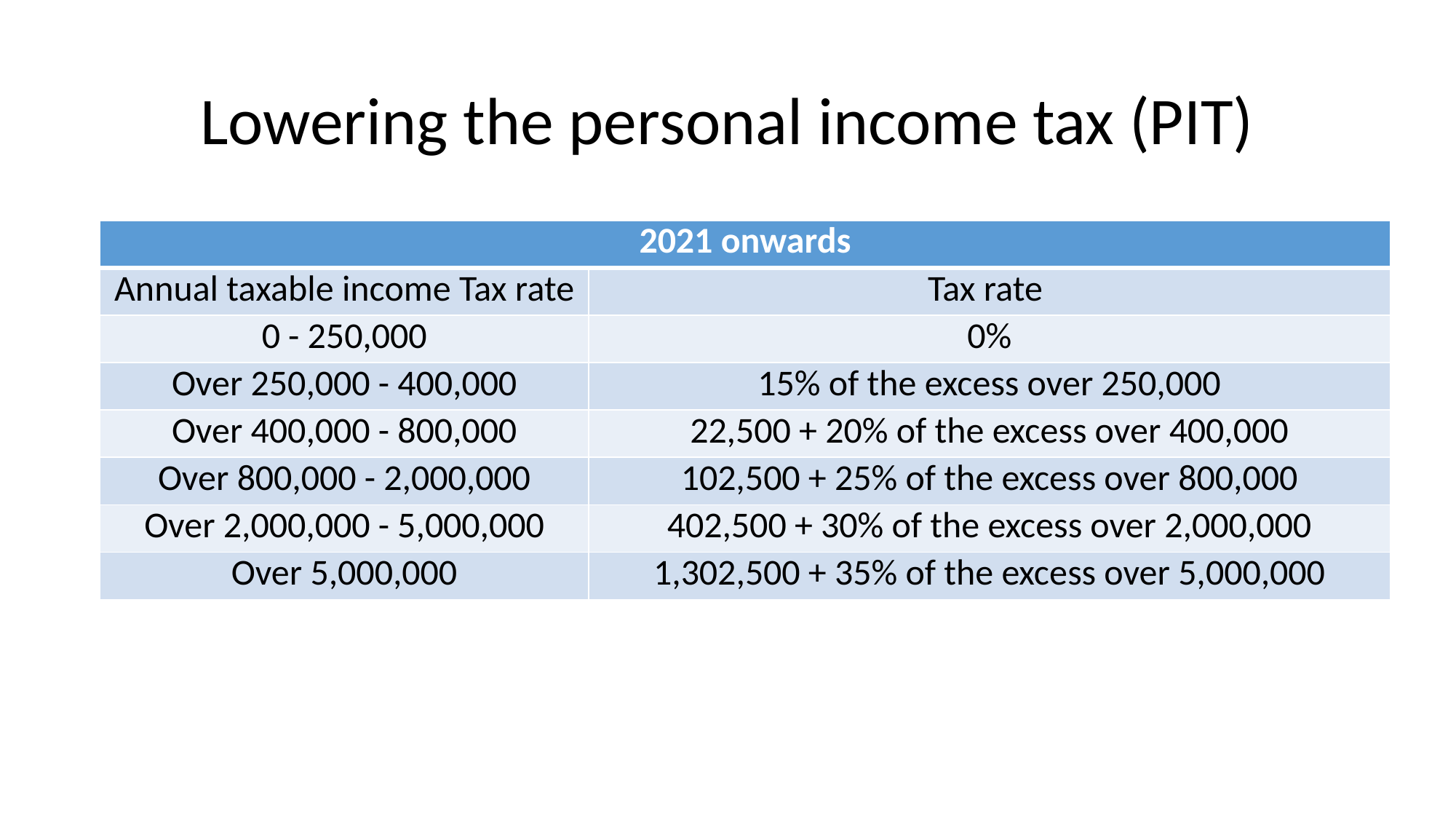

# Lowering the personal income tax (PIT)
| 2021 onwards |  |
| --- | --- |
| Annual taxable income Tax rate | Tax rate |
| 0 - 250,000 | 0% |
| Over 250,000 - 400,000 | 15% of the excess over 250,000 |
| Over 400,000 - 800,000 | 22,500 + 20% of the excess over 400,000 |
| Over 800,000 - 2,000,000 | 102,500 + 25% of the excess over 800,000 |
| Over 2,000,000 - 5,000,000 | 402,500 + 30% of the excess over 2,000,000 |
| Over 5,000,000 | 1,302,500 + 35% of the excess over 5,000,000 |